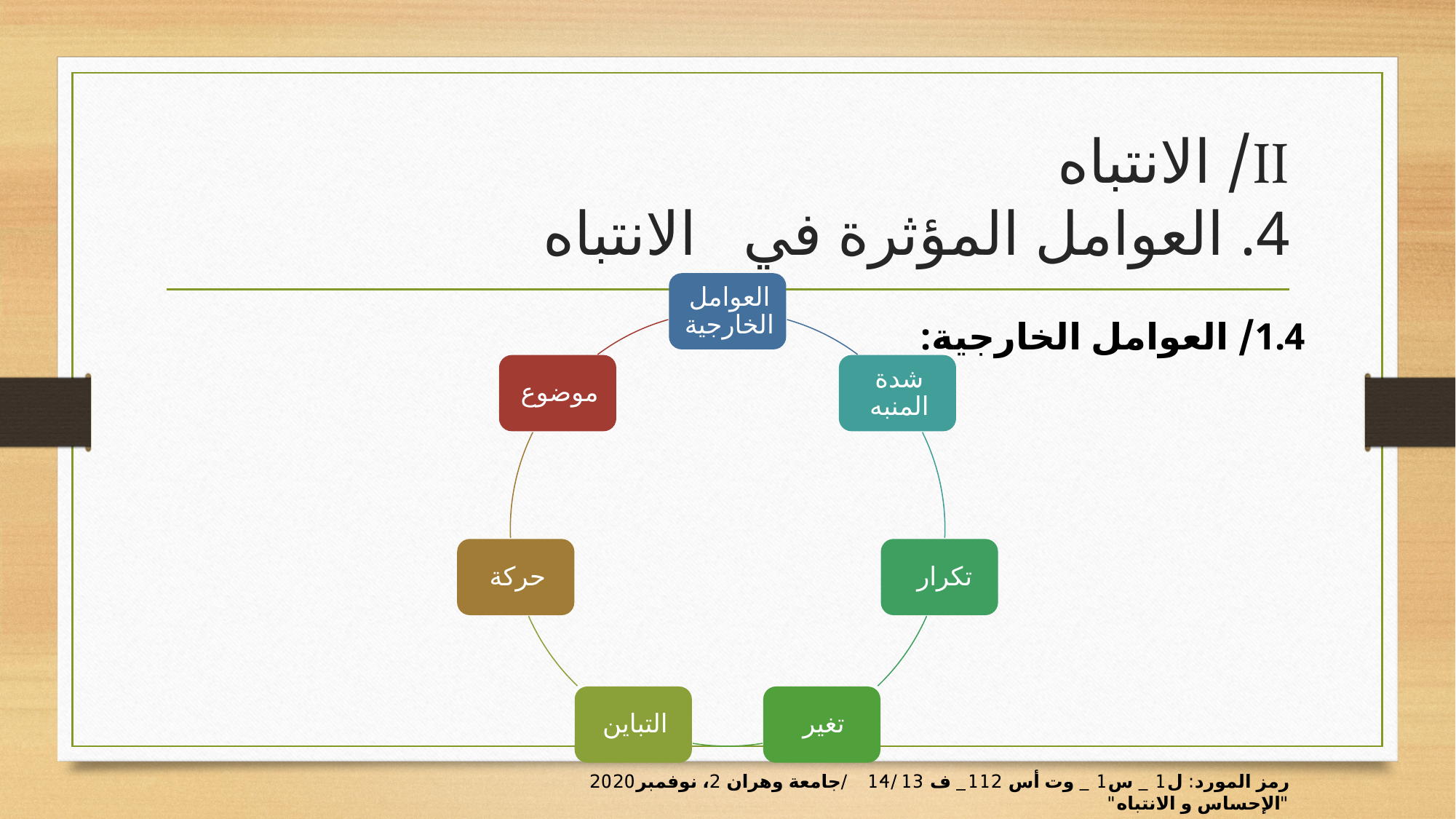

# II/ الانتباه 4. العوامل المؤثرة في   الانتباه
العوامل الخارجية
شدة المنبه
تكرار
تغير
التباين
حركة
موضوع
1.4/ العوامل الخارجية:
رمز المورد: ل1 _ س1 _ وت أس 112_ ف 14/13   /جامعة وهران 2، نوفمبر2020                                                                   "الإحساس و الانتباه"